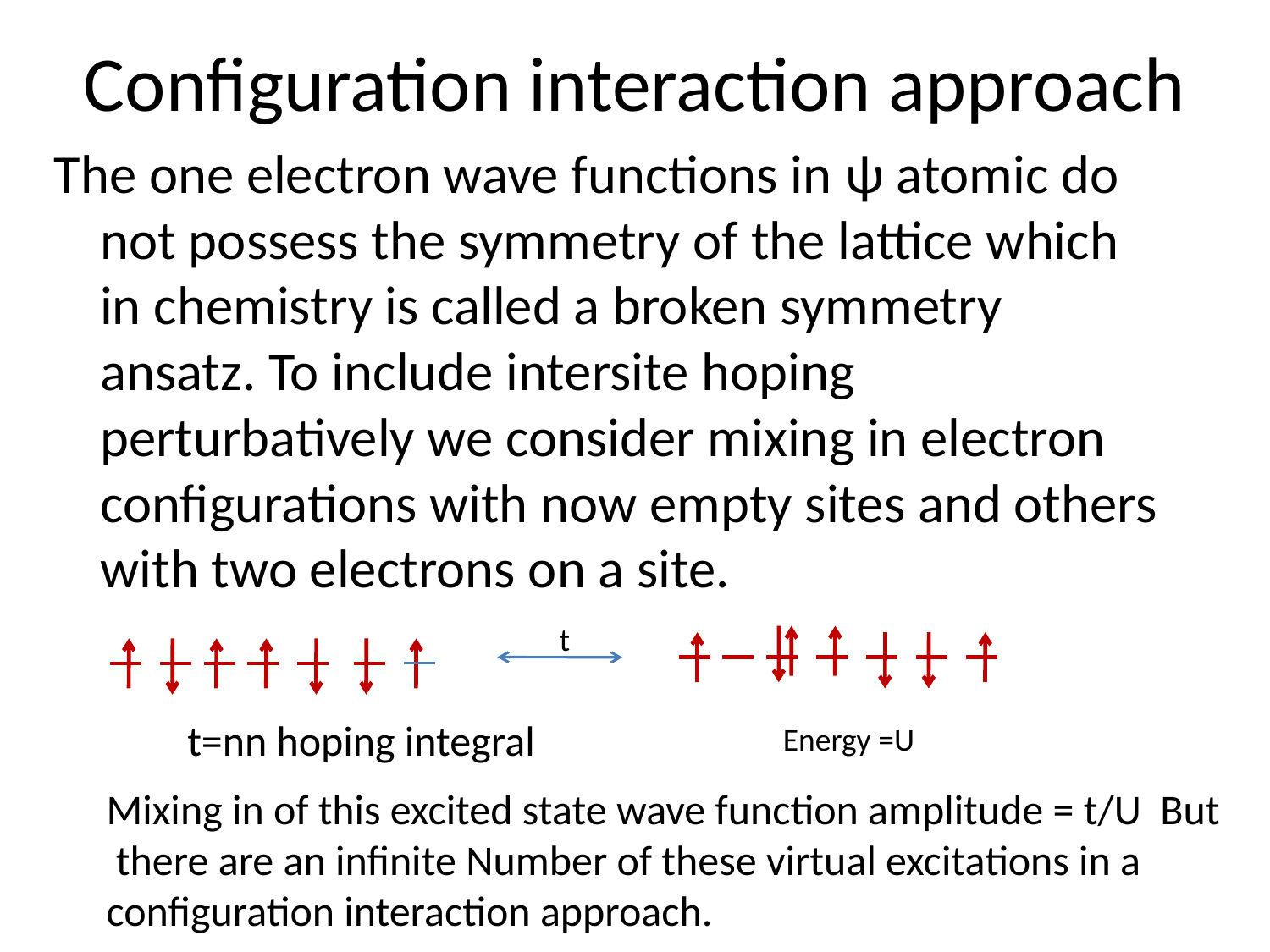

# Configuration interaction approach
The one electron wave functions in ψ atomic do not possess the symmetry of the lattice which in chemistry is called a broken symmetry ansatz. To include intersite hoping perturbatively we consider mixing in electron configurations with now empty sites and others with two electrons on a site.
t
t=nn hoping integral
Energy =U
Mixing in of this excited state wave function amplitude = t/U  But
 there are an infinite Number of these virtual excitations in a
configuration interaction approach.